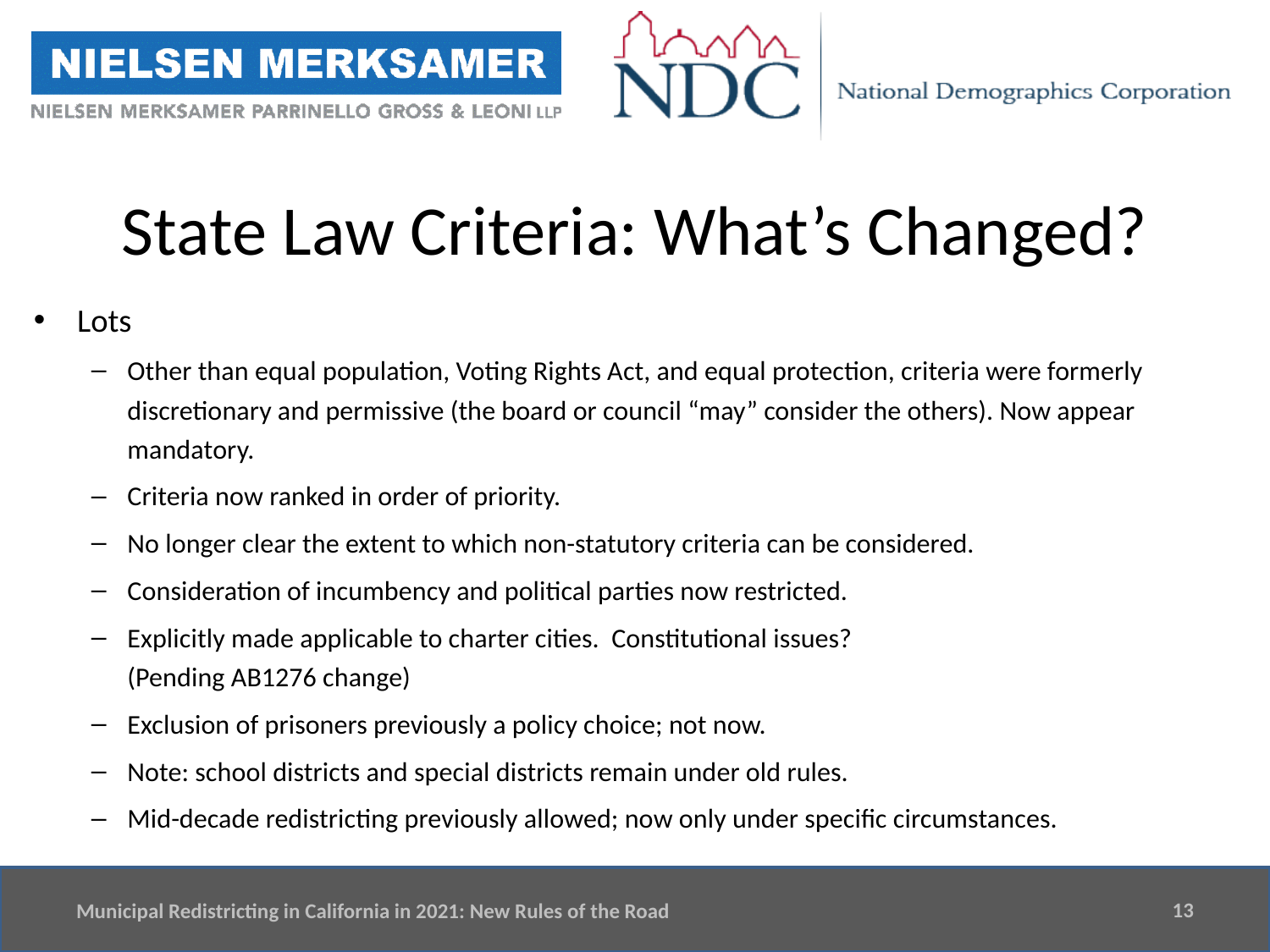

# State Law Criteria: What’s Changed?
Lots
Other than equal population, Voting Rights Act, and equal protection, criteria were formerly discretionary and permissive (the board or council “may” consider the others). Now appear mandatory.
Criteria now ranked in order of priority.
No longer clear the extent to which non-statutory criteria can be considered.
Consideration of incumbency and political parties now restricted.
Explicitly made applicable to charter cities.  Constitutional issues?
(Pending AB1276 change)
Exclusion of prisoners previously a policy choice; not now.
Note: school districts and special districts remain under old rules.
Mid-decade redistricting previously allowed; now only under specific circumstances.
13
Municipal Redistricting in California in 2021: New Rules of the Road